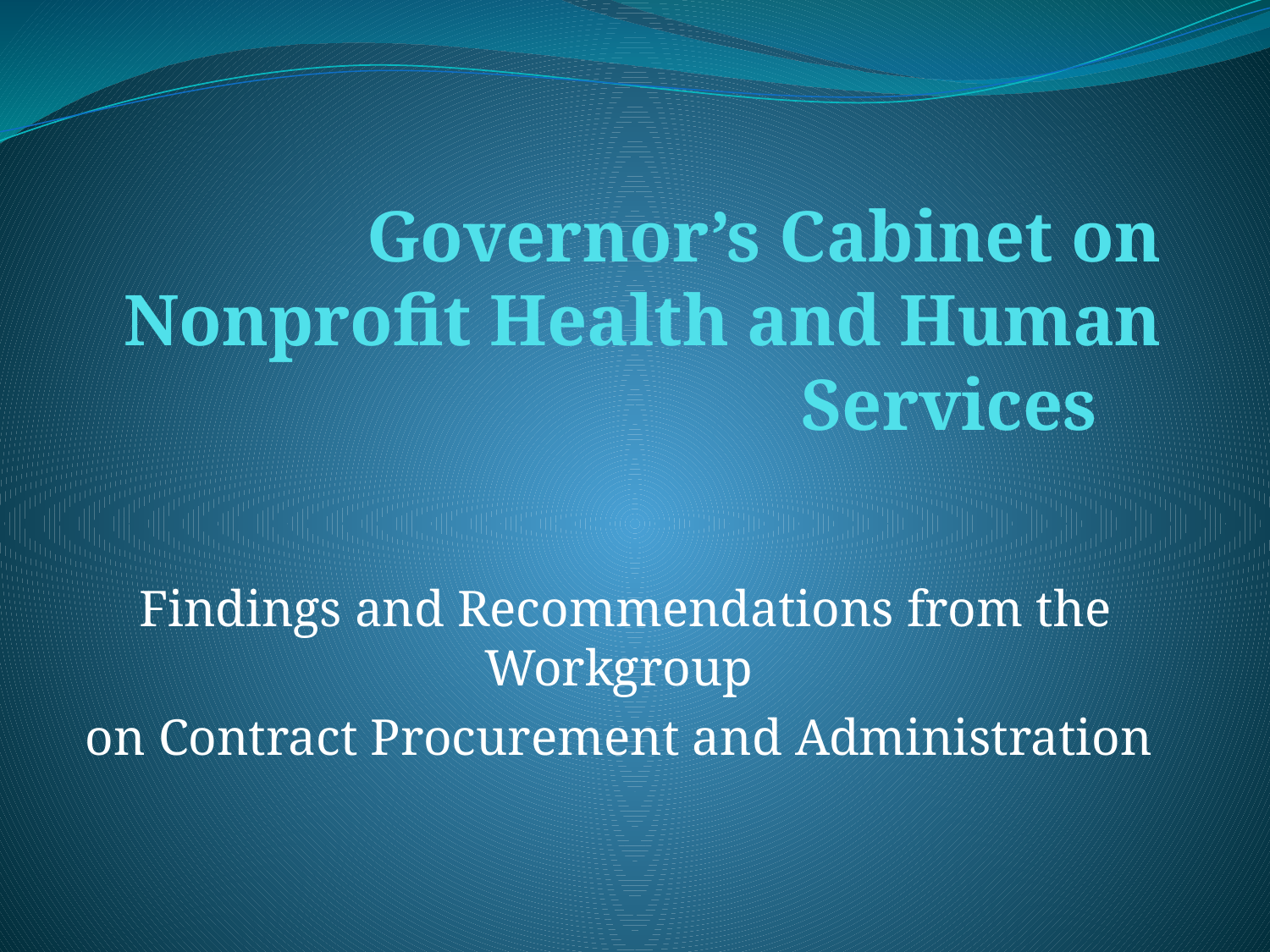

# Governor’s Cabinet on Nonprofit Health and Human Services
Findings and Recommendations from the Workgroup
on Contract Procurement and Administration